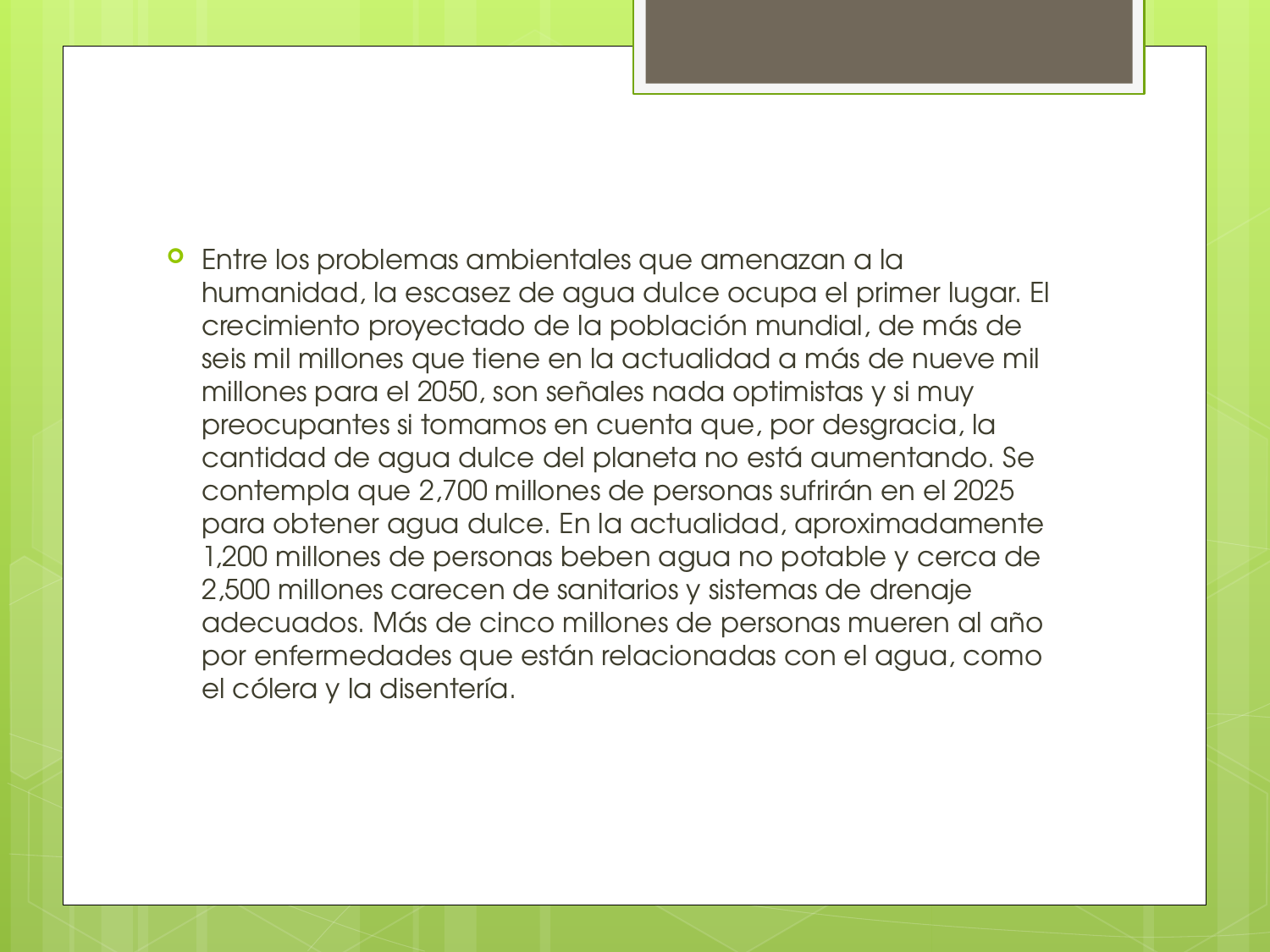

Entre los problemas ambientales que amenazan a la humanidad, la escasez de agua dulce ocupa el primer lugar. El crecimiento proyectado de la población mundial, de más de seis mil millones que tiene en la actualidad a más de nueve mil millones para el 2050, son señales nada optimistas y si muy preocupantes si tomamos en cuenta que, por desgracia, la cantidad de agua dulce del planeta no está aumentando. Se contempla que 2,700 millones de personas sufrirán en el 2025 para obtener agua dulce. En la actualidad, aproximadamente 1,200 millones de personas beben agua no potable y cerca de 2,500 millones carecen de sanitarios y sistemas de drenaje adecuados. Más de cinco millones de personas mueren al año por enfermedades que están relacionadas con el agua, como el cólera y la disentería.